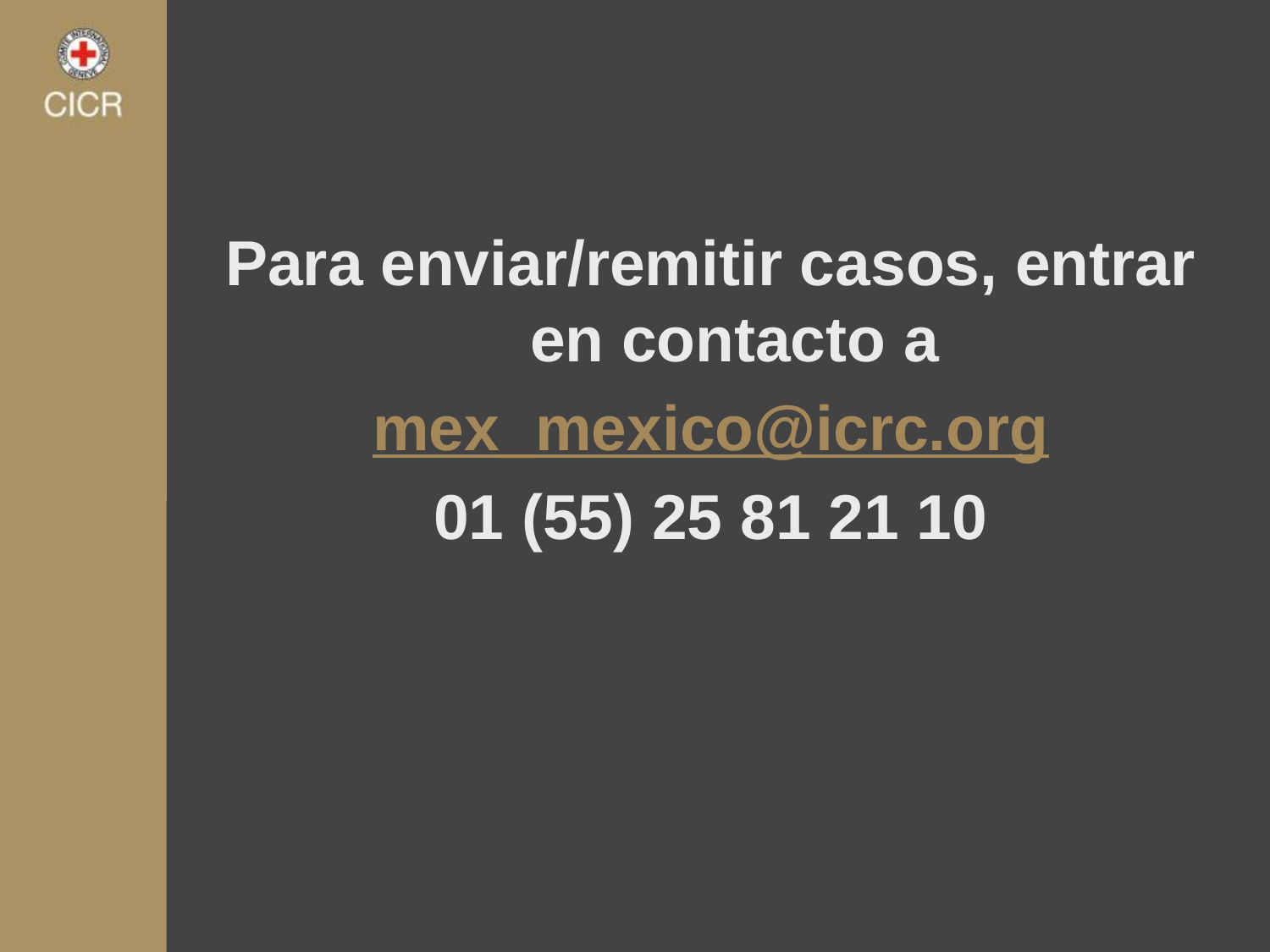

#
Para enviar/remitir casos, entrar en contacto a
mex_mexico@icrc.org
01 (55) 25 81 21 10